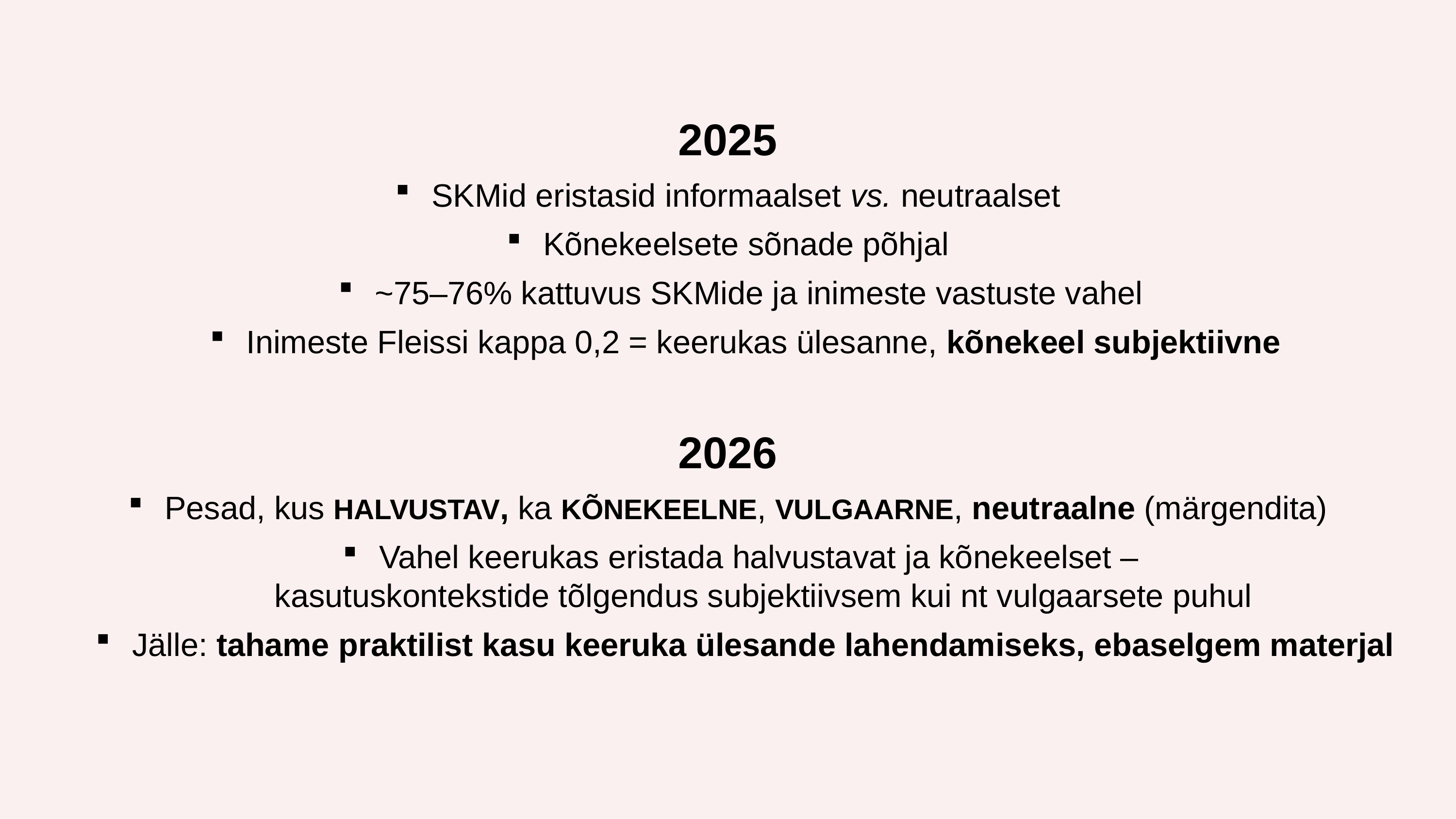

2025
SKMid eristasid informaalset vs. neutraalset
Kõnekeelsete sõnade põhjal
~75–76% kattuvus SKMide ja inimeste vastuste vahel
Inimeste Fleissi kappa 0,2 = keerukas ülesanne, kõnekeel subjektiivne

2026
Pesad, kus HALVUSTAV, ka KÕNEKEELNE, VULGAARNE, neutraalne (märgendita)
Vahel keerukas eristada halvustavat ja kõnekeelset –
kasutuskontekstide tõlgendus subjektiivsem kui nt vulgaarsete puhul
Jälle: tahame praktilist kasu keeruka ülesande lahendamiseks, ebaselgem materjal